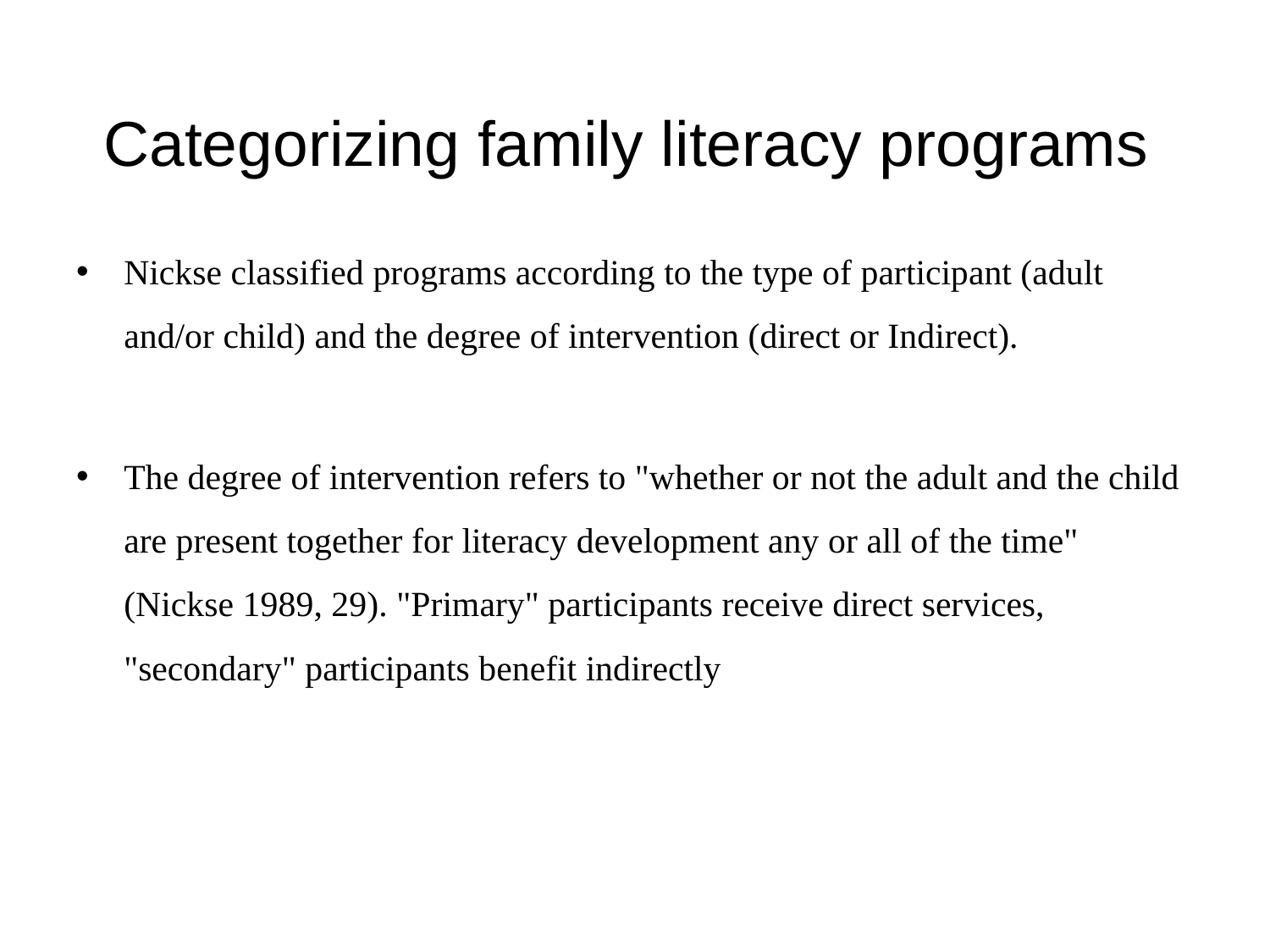

# Categorizing family literacy programs
Nickse classified programs according to the type of participant (adult and/or child) and the degree of intervention (direct or Indirect).

The degree of intervention refers to "whether or not the adult and the child are present together for literacy development any or all of the time" (Nickse 1989, 29). "Primary" participants receive direct services, "secondary" participants benefit indirectly